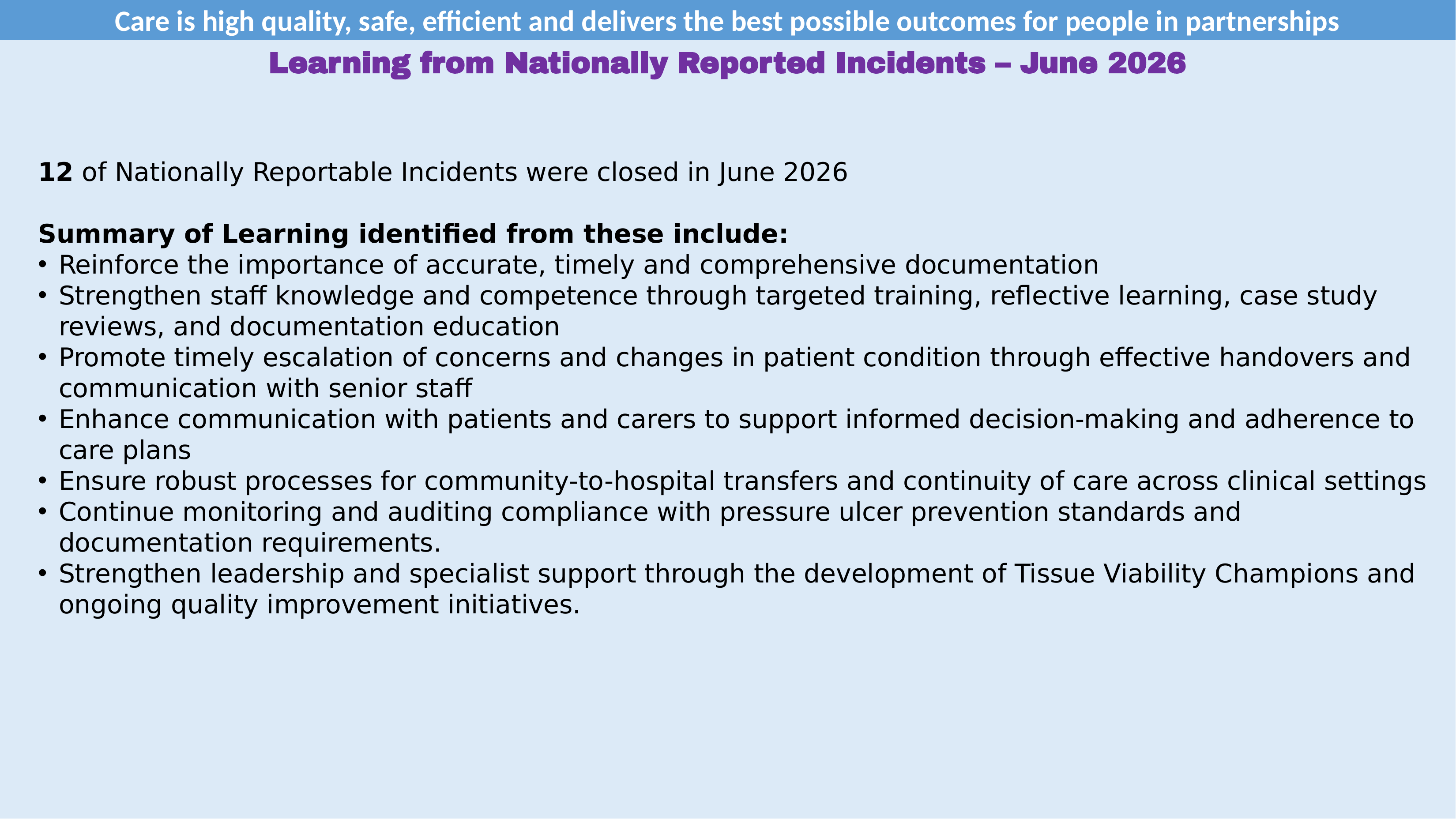

Care is high quality, safe, efficient and delivers the best possible outcomes for people in partnerships
Learning from Nationally Reported Incidents – June 2026
12 of Nationally Reportable Incidents were closed in June 2026

Summary of Learning identified from these include:
Reinforce the importance of accurate, timely and comprehensive documentation
Strengthen staff knowledge and competence through targeted training, reflective learning, case study reviews, and documentation education
Promote timely escalation of concerns and changes in patient condition through effective handovers and communication with senior staff
Enhance communication with patients and carers to support informed decision-making and adherence to care plans
Ensure robust processes for community-to-hospital transfers and continuity of care across clinical settings
Continue monitoring and auditing compliance with pressure ulcer prevention standards and documentation requirements.
Strengthen leadership and specialist support through the development of Tissue Viability Champions and ongoing quality improvement initiatives.